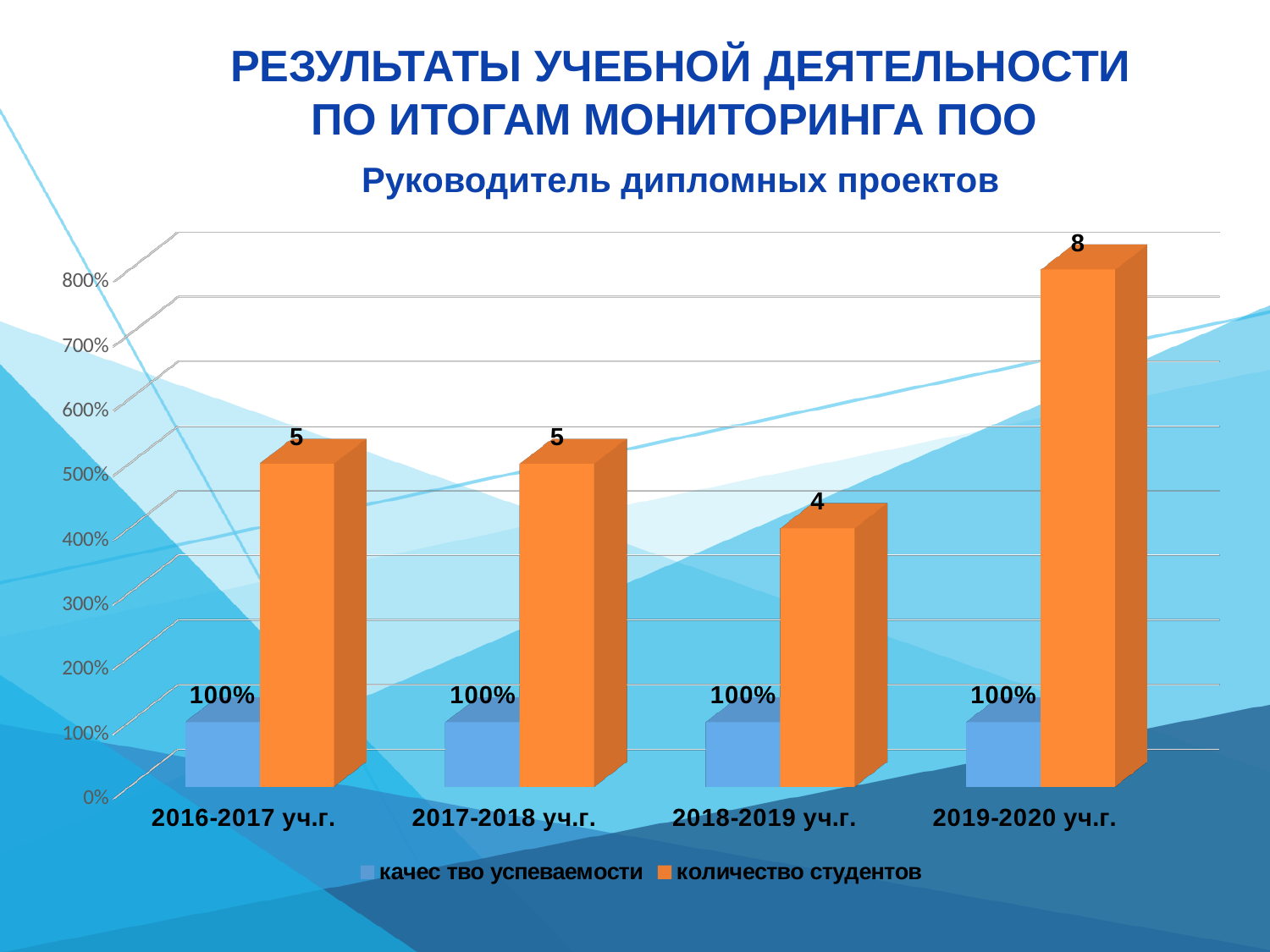

РЕЗУЛЬТАТЫ УЧЕБНОЙ ДЕЯТЕЛЬНОСТИ
ПО ИТОГАМ МОНИТОРИНГА ПОО
Руководитель дипломных проектов

[unsupported chart]